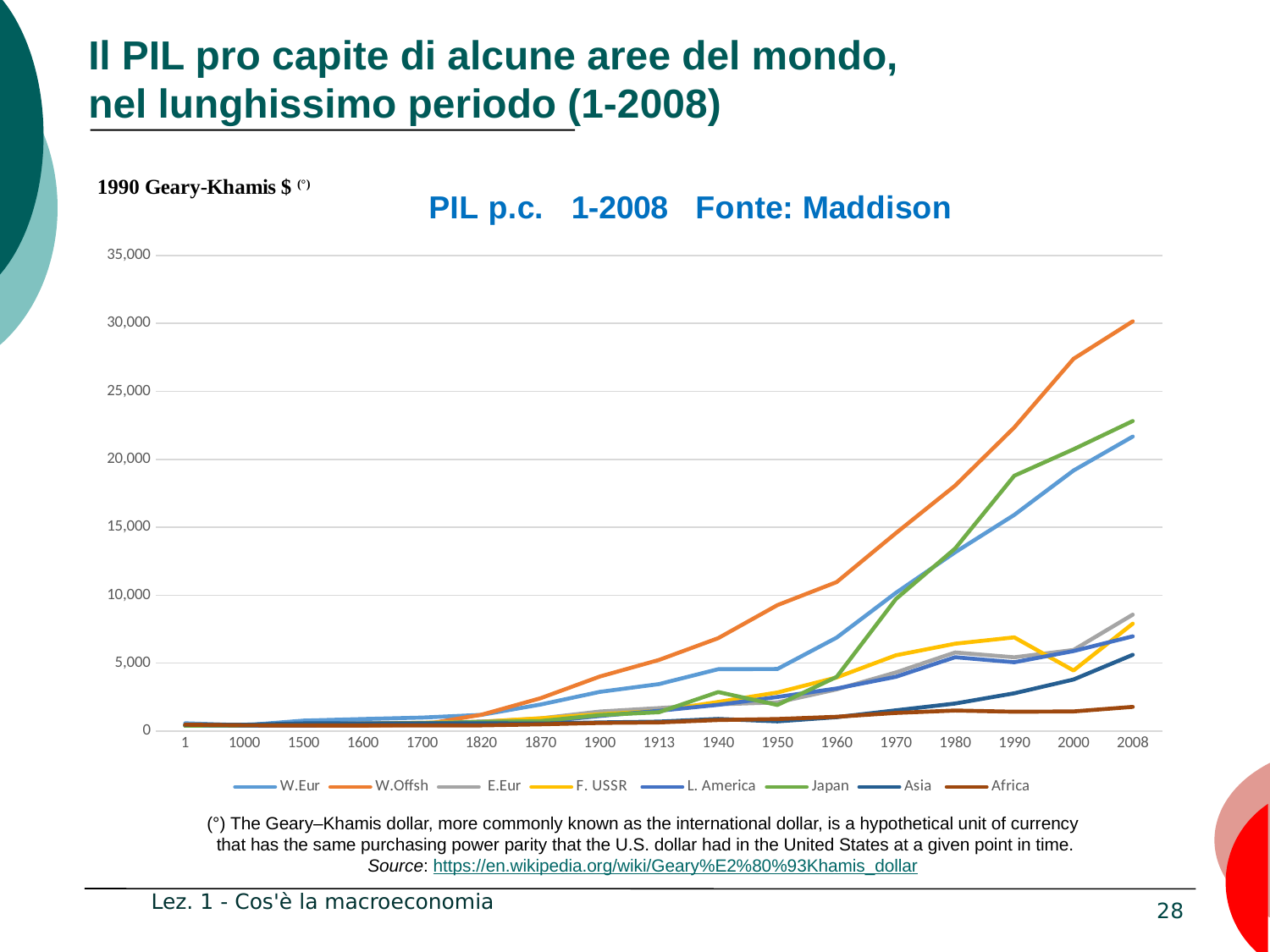

# Il PIL pro capite di alcune aree del mondo, nel lunghissimo periodo (1-2008)

### Chart: PIL p.c.   1-2008   Fonte: Maddison

| Category | W.Eur | W.Offsh |  E.Eur | F. USSR  | L. America | Japan | Asia  | Africa  |
|---|---|---|---|---|---|---|---|---|
| 1 | 576.1676646706587 | 400.0 | 411.7894736842105 | 400.0 | 400.0 | 400.0 | 455.6710213776722 | 472.3529411764706 |
| 1000 | 427.4256651017214 | 400.0 | 400.0 | 400.0 | 400.0 | 425.0 | 469.9616648411829 | 424.76780185758514 |
| 1500 | 771.0938045679961 | 400.0 | 496.0 | 498.99705014749264 | 416.45714285714286 | 500.0 | 568.4178999295278 | 413.7095043981978 |
| 1600 | 887.9069641356501 | 400.0 | 548.0235988200591 | 551.9806763285025 | 437.5581395348837 | 520.0 | 573.5508586525759 | 422.0715835140998 |
| 1700 | 993.4569113675424 | 476.0 | 606.0106382978723 | 610.0188323917138 | 526.6390041493776 | 570.0 | 571.6052762568443 | 420.6286836935167 |
| 1820 | 1194.1846829238957 | 1201.9934766632418 | 683.1609841731354 | 687.994156852004 | 691.0606778693433 | 669.0 | 580.6261152836973 | 419.75591357292956 |
| 1870 | 1953.0681498416338 | 2419.152410518315 | 936.628265212764 | 943.3191988451822 | 676.0053305189834 | 737.0 | 553.459947205545 | 500.0110538765945 |
| 1900 | 2884.661524873169 | 4014.870040279643 | 1437.944586085952 | 1237.3413654618475 | 1113.0711491058262 | 1180.0 | 637.6155928383968 | 601.2363636363636 |
| 1913 | 3456.5761777902926 | 5232.816581538766 | 1694.8796680747168 | 1487.5985965990574 | 1494.4319217553505 | 1387.0 | 695.1318814074523 | 637.4331379263334 |
| 1940 | 4554.045081510673 | 6837.844865786945 | 1968.706773637505 | 2143.6495381946215 | 1932.850715899764 | 2874.0 | 893.9927838278923 | 813.374613003096 |
| 1950 | 4568.566507275154 | 9268.434191014525 | 2111.248870408312 | 2841.45804811279 | 2509.7223599009067 | 1921.0 | 715.2872335501781 | 889.03473991181 |
| 1960 | 6879.294330915369 | 10961.082848353792 | 3069.7503864144032 | 3945.3375081934714 | 3135.5170718809804 | 3986.0 | 1025.7431309475276 | 1055.1146781813661 |
| 1970 | 10168.627921961392 | 14560.481844671916 | 4315.164664216957 | 5575.010392793679 | 3995.8001598958094 | 9714.0 | 1527.6310630827056 | 1335.2416733812552 |
| 1980 | 13154.033928308407 | 18060.16296287559 | 5785.933433431676 | 6427.243660724277 | 5437.9243650984245 | 13428.0 | 2028.6547054775826 | 1514.5581189156005 |
| 1990 | 15908.410915332792 | 22345.798617379893 | 5427.169249428579 | 6894.107641316349 | 5064.854666046887 | 18789.0 | 2782.8579048845877 | 1424.79710916739 |
| 2000 | 19176.00165461981 | 27393.80803479782 | 5970.16508480752 | 4459.612095840933 | 5889.237351424915 | 20738.0 | 3797.6089546548537 | 1447.0717008106908 |
| 2008 | 21671.77422521548 | 30151.805879968342 | 8568.967581198824 | 7903.856425122588 | 6973.134655934944 | 22816.0 | 5611.198564094321 | 1780.2654740369667 |
(°) The Geary–Khamis dollar, more commonly known as the international dollar, is a hypothetical unit of currency
 that has the same purchasing power parity that the U.S. dollar had in the United States at a given point in time.
Source: https://en.wikipedia.org/wiki/Geary%E2%80%93Khamis_dollar
Lez. 1 - Cos'è la macroeconomia